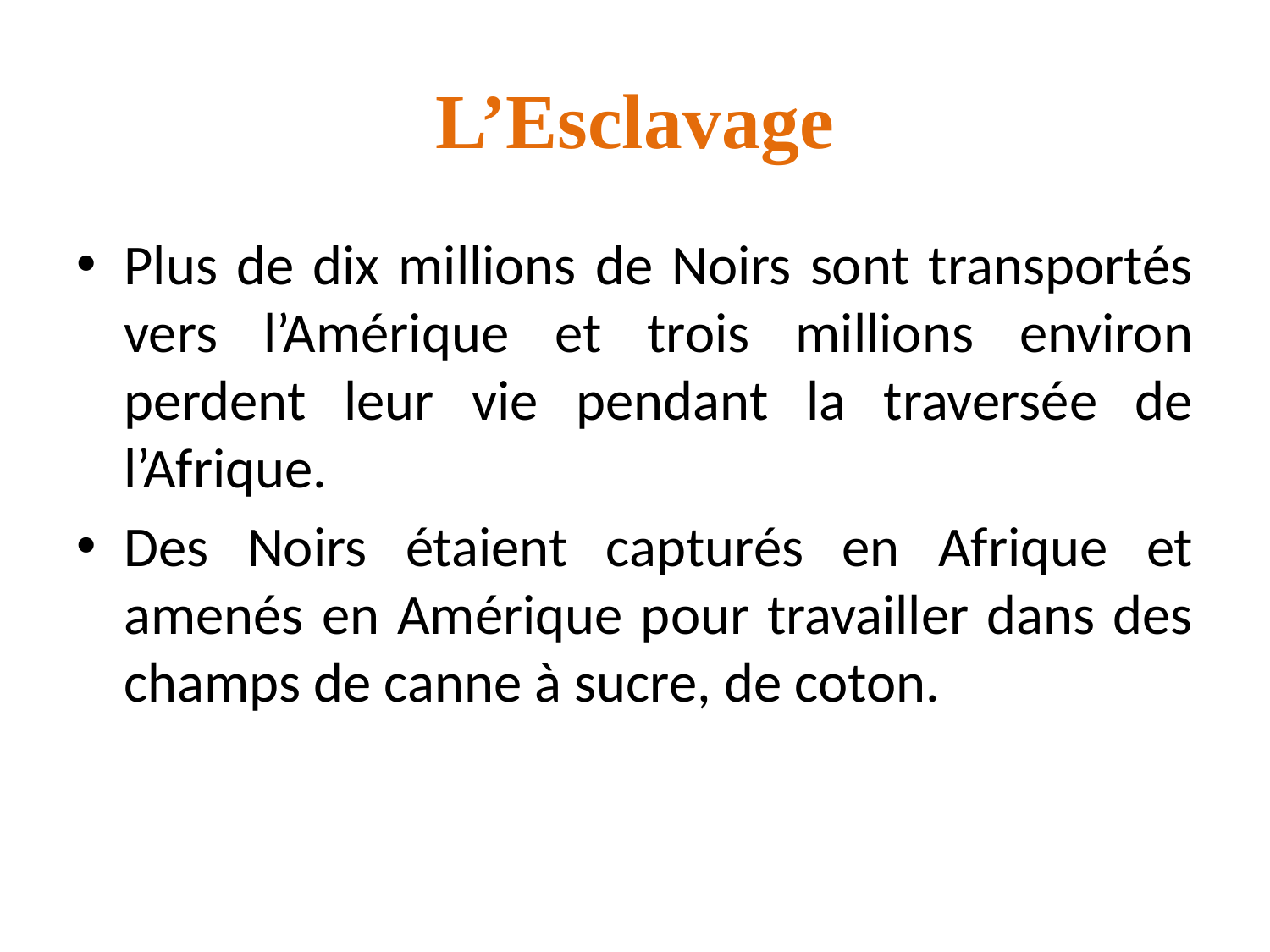

# L’Esclavage
Plus de dix millions de Noirs sont transportés vers l’Amérique et trois millions environ perdent leur vie pendant la traversée de l’Afrique.
Des Noirs étaient capturés en Afrique et amenés en Amérique pour travailler dans des champs de canne à sucre, de coton.